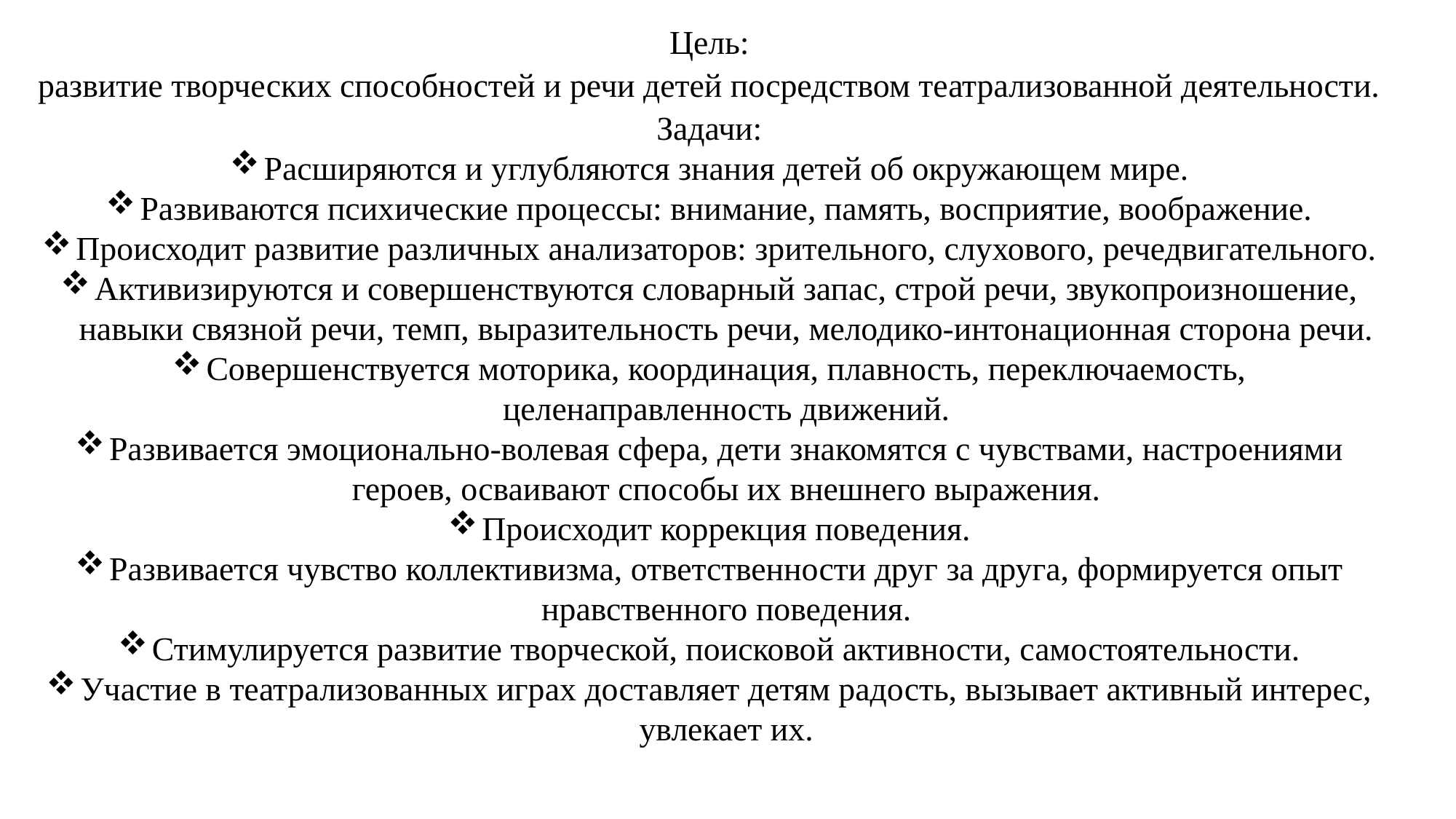

Цель:
развитие творческих способностей и речи детей посредством театрализованной деятельности.
Задачи:
Расширяются и углубляются знания детей об окружающем мире.
Развиваются психические процессы: внимание, память, восприятие, воображение.
Происходит развитие различных анализаторов: зрительного, слухового, речедвигательного.
Активизируются и совершенствуются словарный запас, строй речи, звукопроизношение, навыки связной речи, темп, выразительность речи, мелодико-интонационная сторона речи.
Совершенствуется моторика, координация, плавность, переключаемость, целенаправленность движений.
Развивается эмоционально-волевая сфера, дети знакомятся с чувствами, настроениями героев, осваивают способы их внешнего выражения.
Происходит коррекция поведения.
Развивается чувство коллективизма, ответственности друг за друга, формируется опыт нравственного поведения.
Стимулируется развитие творческой, поисковой активности, самостоятельности.
Участие в театрализованных играх доставляет детям радость, вызывает активный интерес, увлекает их.